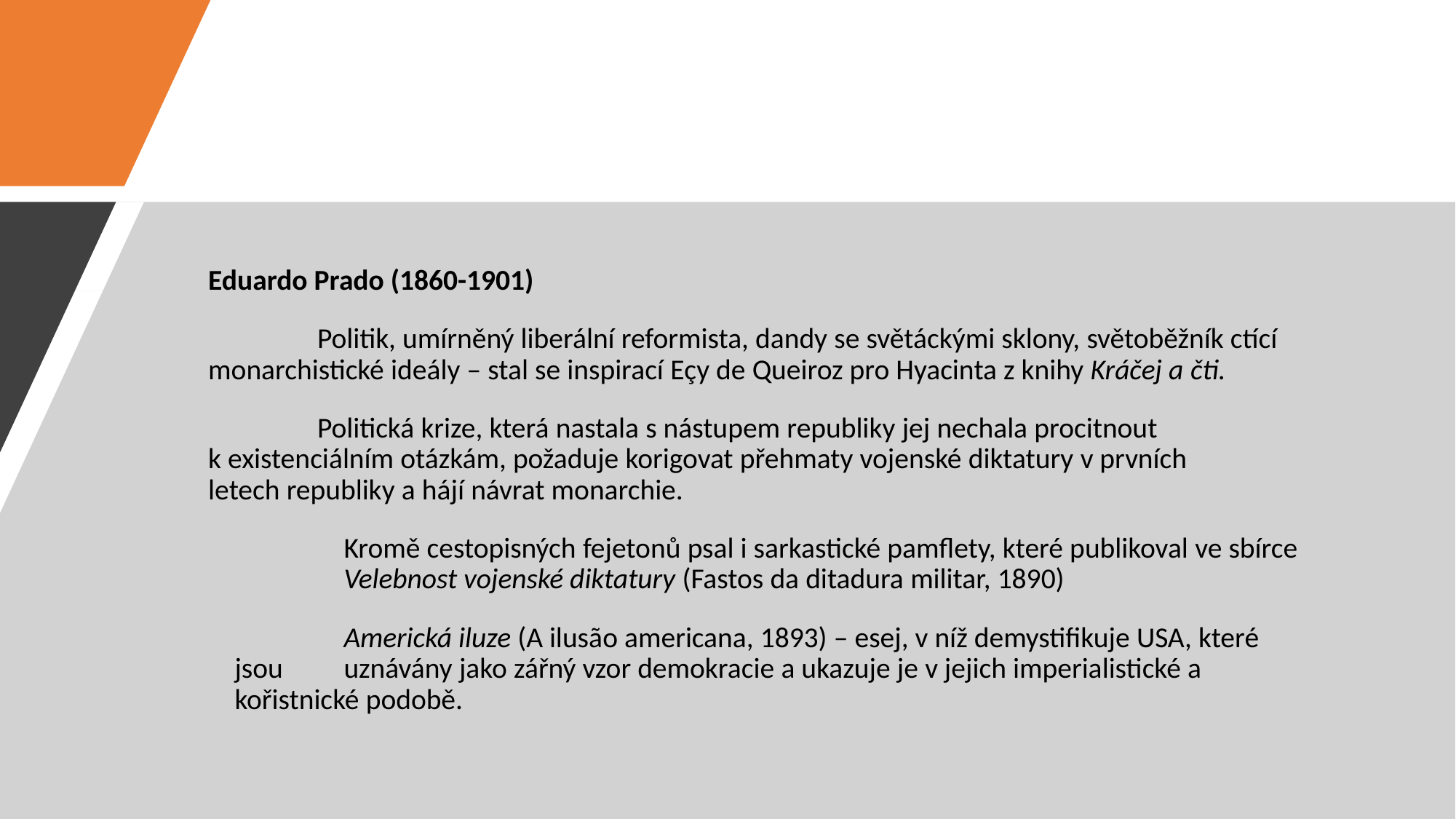

#

Eduardo Prado (1860-1901)
	Politik, umírněný liberální reformista, dandy se světáckými sklony, světoběžník ctící 	monarchistické ideály – stal se inspirací Eçy de Queiroz pro Hyacinta z knihy Kráčej a 	čti.
	Politická krize, která nastala s nástupem republiky jej nechala procitnout 	k existenciálním otázkám, požaduje korigovat přehmaty vojenské diktatury v prvních 	letech republiky a hájí návrat monarchie.
	Kromě cestopisných fejetonů psal i sarkastické pamflety, které publikoval ve sbírce 	Velebnost vojenské diktatury (Fastos da ditadura militar, 1890)
	Americká iluze (A ilusão americana, 1893) – esej, v níž demystifikuje USA, které jsou 	uznávány jako zářný vzor demokracie a ukazuje je v jejich imperialistické a 	kořistnické podobě.